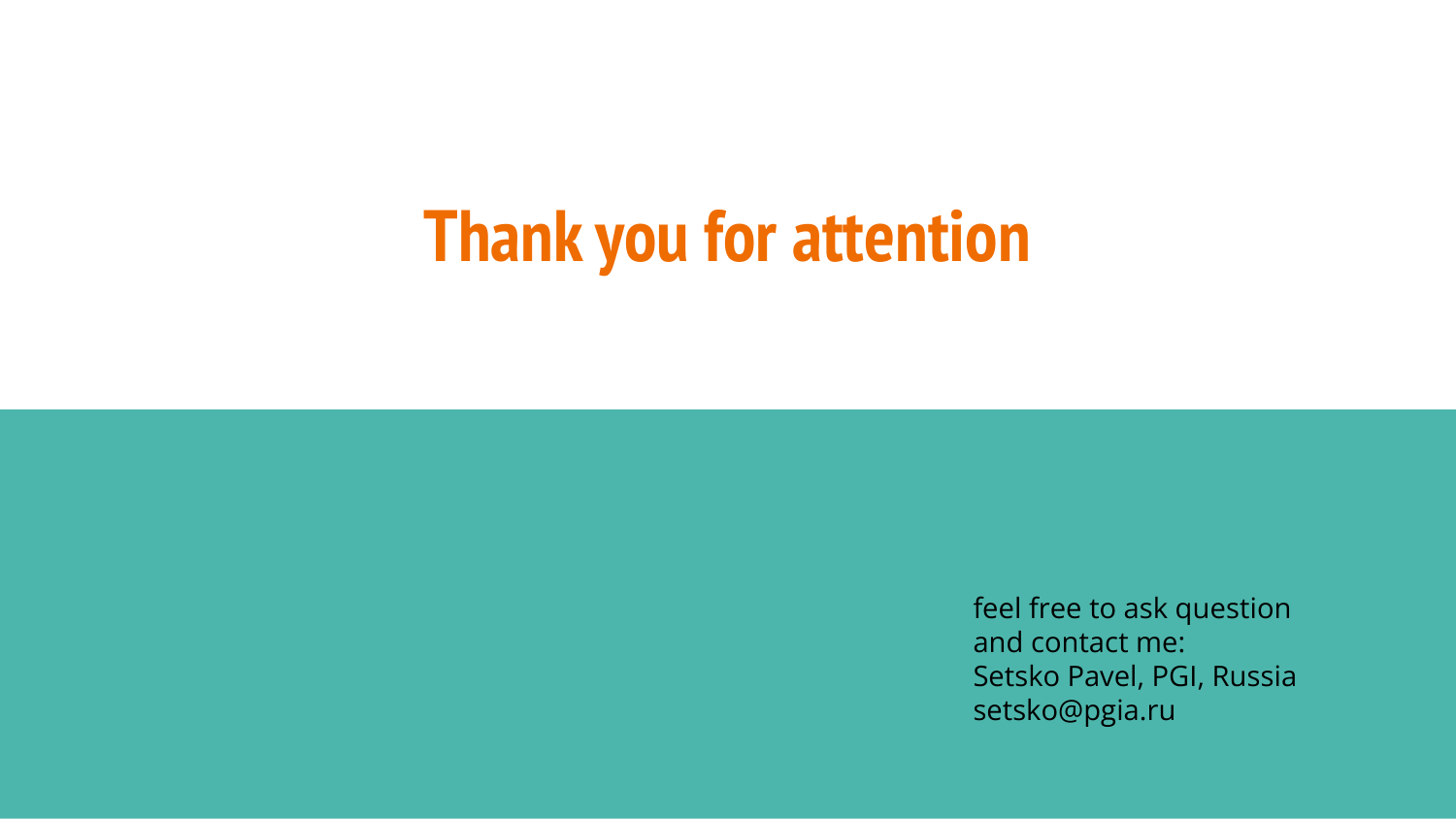

# Thank you for attention
feel free to ask question
and contact me:
Setsko Pavel, PGI, Russia
setsko@pgia.ru